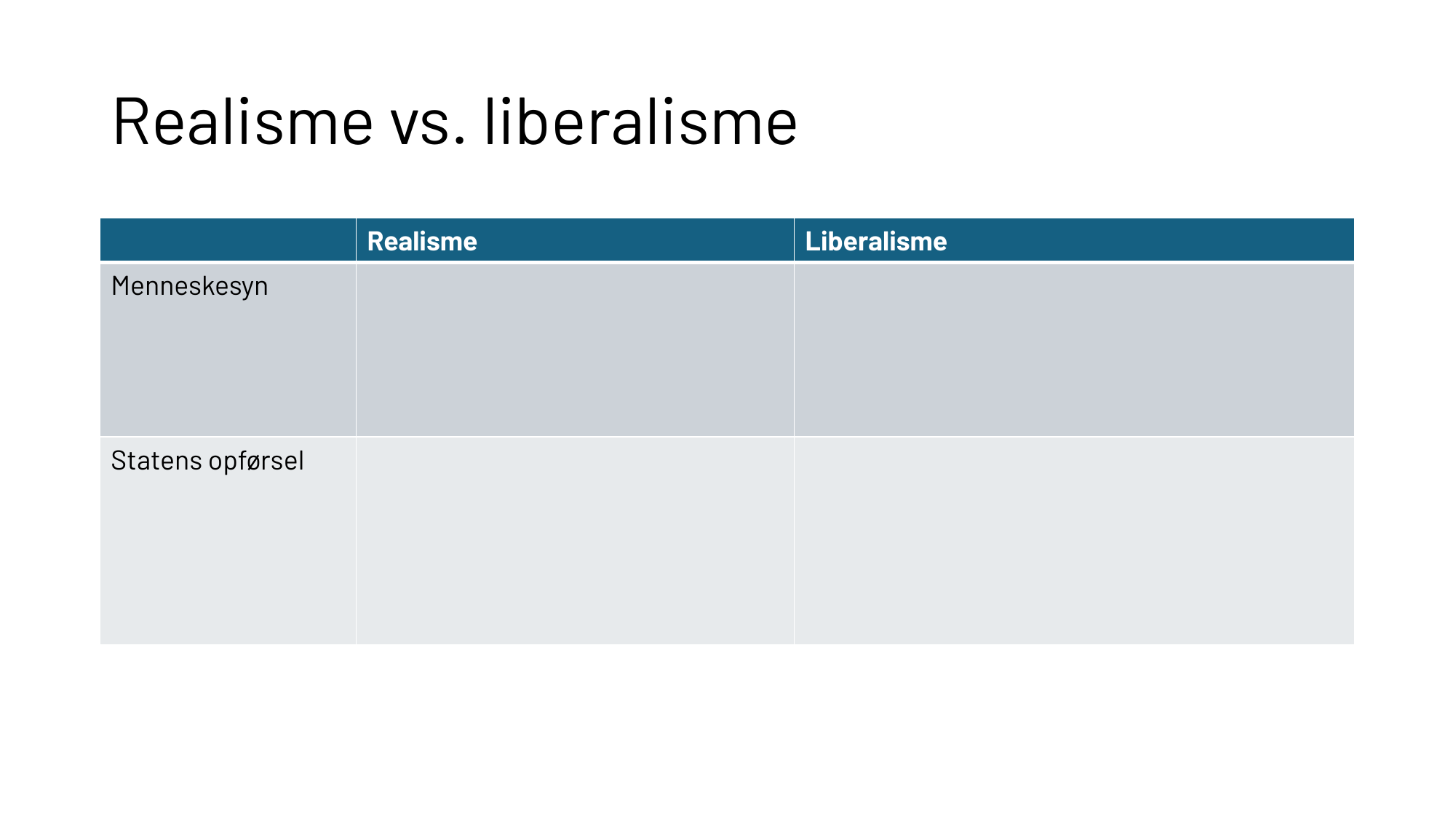

# Realisme vs. liberalisme
|  | Realisme | Liberalisme |
| --- | --- | --- |
| Menneskesyn |  |  |
| Statens opførsel |  |  |